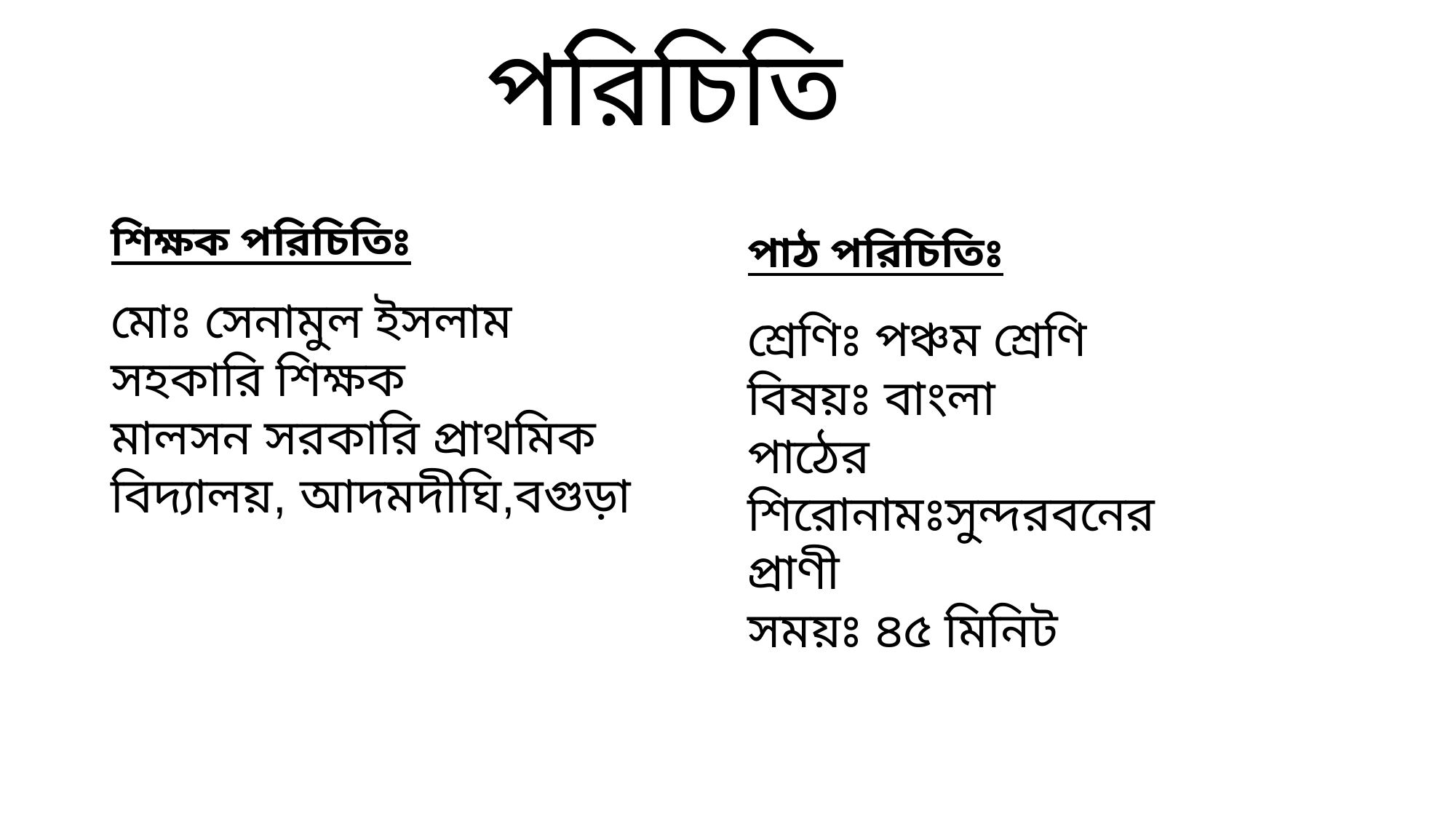

# পরিচিতি
শিক্ষক পরিচিতিঃ
পাঠ পরিচিতিঃ
মোঃ সেনামুল ইসলাম
সহকারি শিক্ষক
মালসন সরকারি প্রাথমিক বিদ্যালয়, আদমদীঘি,বগুড়া

শ্রেণিঃ পঞ্চম শ্রেণি
বিষয়ঃ বাংলা
পাঠের শিরোনামঃসুন্দরবনের প্রাণী
সময়ঃ ৪৫ মিনিট